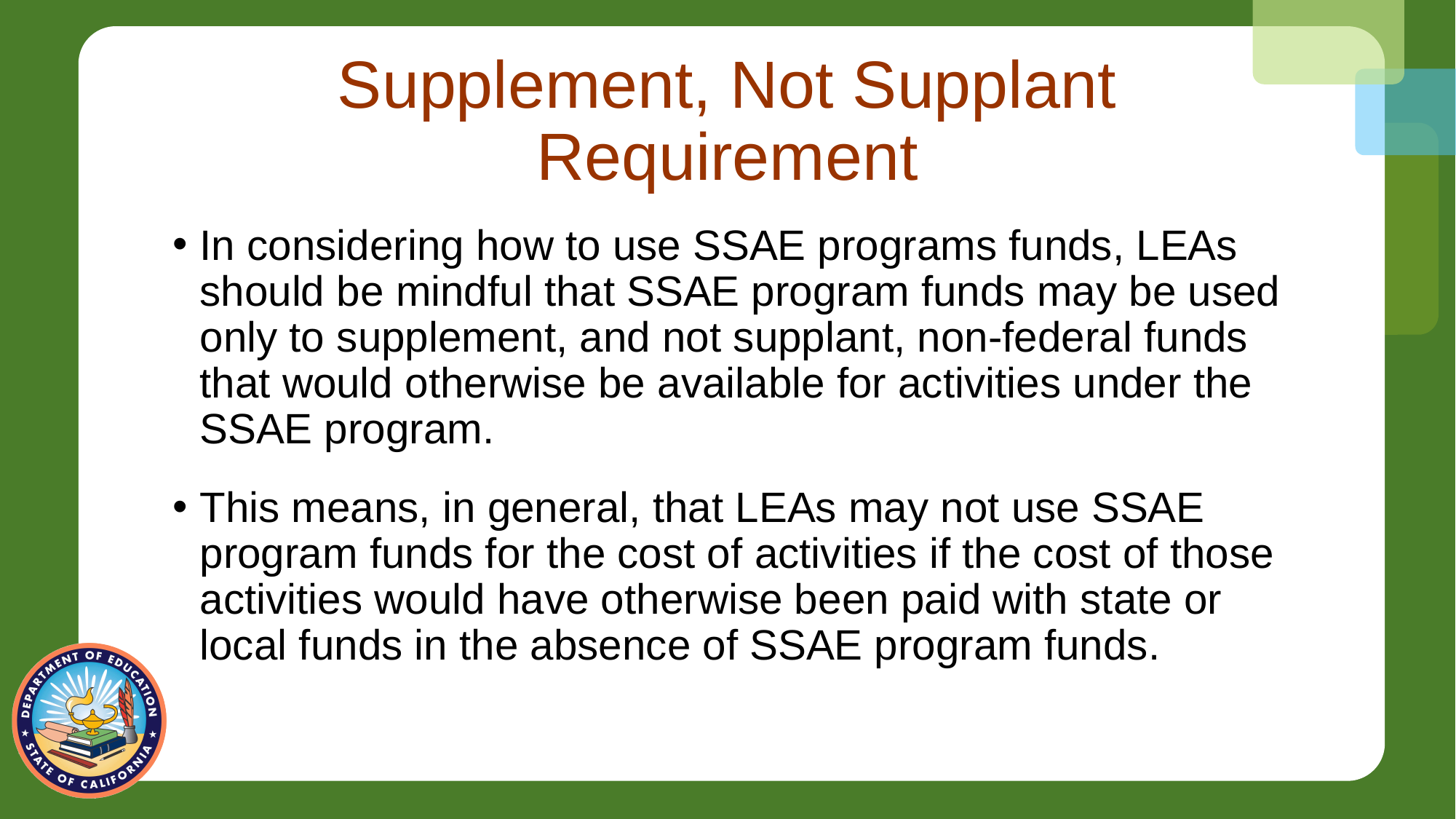

# Supplement, Not Supplant Requirement
In considering how to use SSAE programs funds, LEAs should be mindful that SSAE program funds may be used only to supplement, and not supplant, non-federal funds that would otherwise be available for activities under the SSAE program.
This means, in general, that LEAs may not use SSAE program funds for the cost of activities if the cost of those activities would have otherwise been paid with state or local funds in the absence of SSAE program funds.